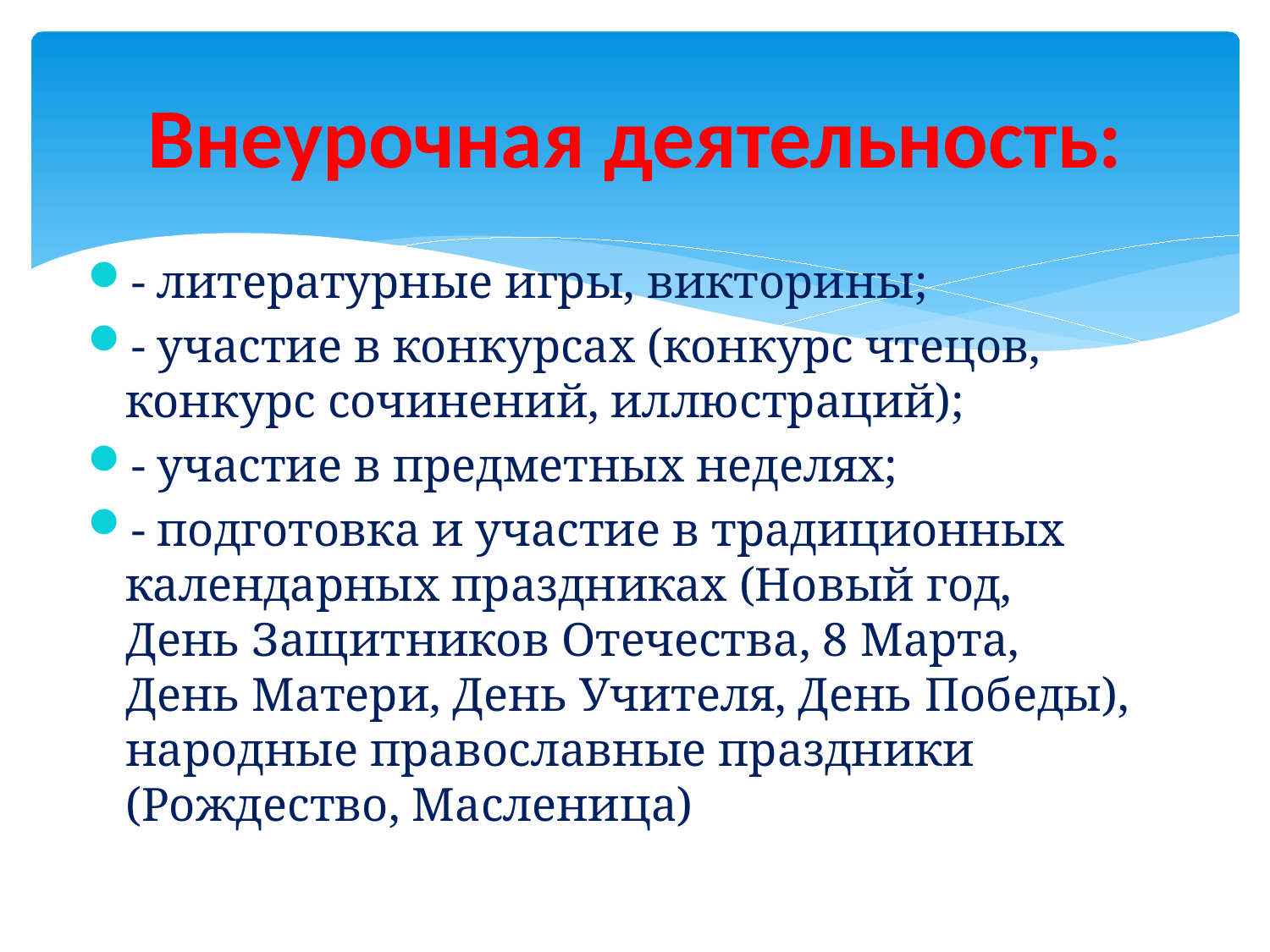

# Внеурочная деятельность:
- литературные игры, викторины;
- участие в конкурсах (конкурс чтецов, конкурс сочинений, иллюстраций);
- участие в предметных неделях;
- подготовка и участие в традиционных календарных праздниках (Новый год, День Защитников Отечества, 8 Марта, День Матери, День Учителя, День Победы), народные православные праздники (Рождество, Масленица)